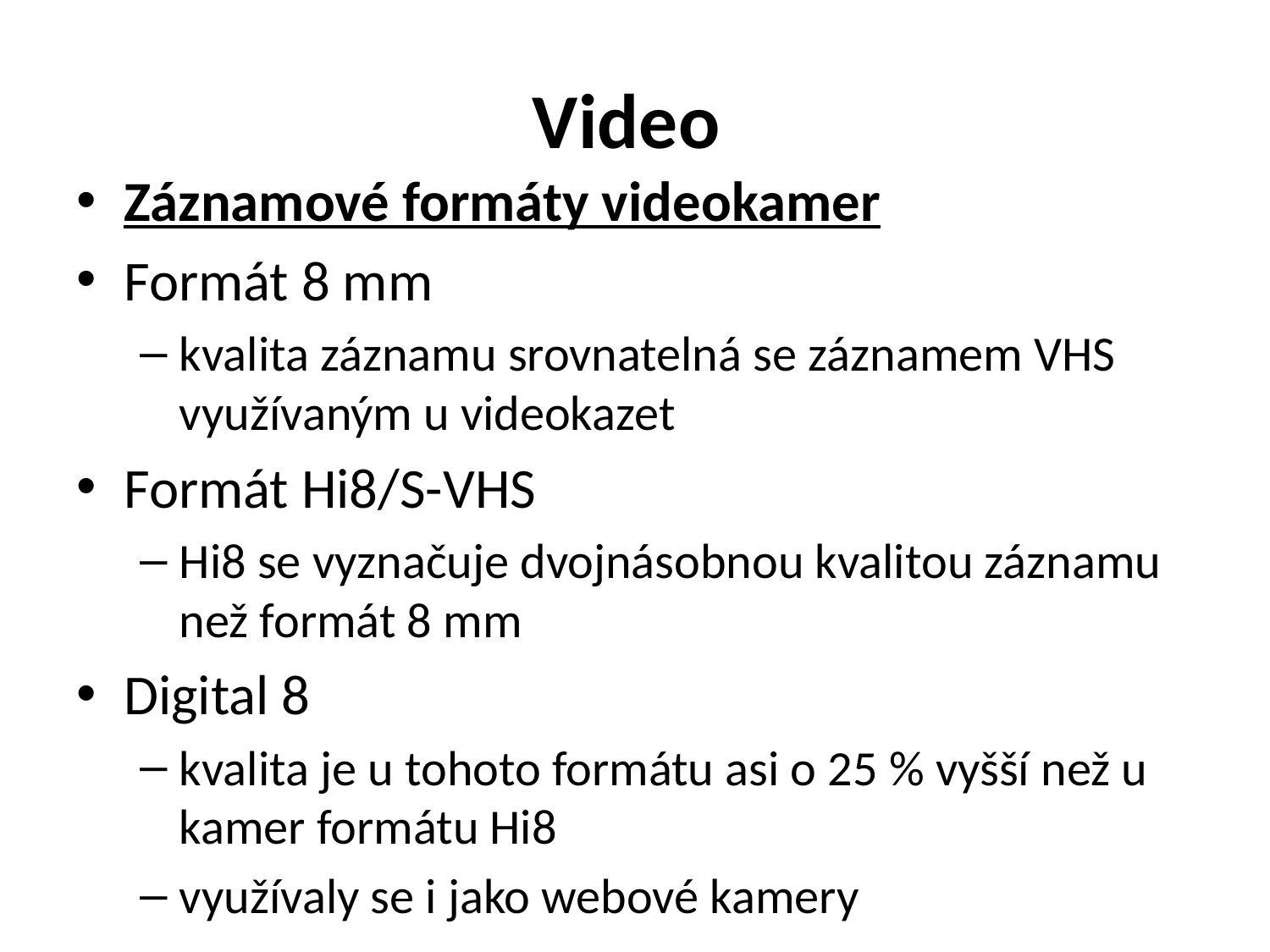

# Video
Záznamové formáty videokamer
Formát 8 mm
kvalita záznamu srovnatelná se záznamem VHS využívaným u videokazet
Formát Hi8/S-VHS
Hi8 se vyznačuje dvojnásobnou kvalitou záznamu než formát 8 mm
Digital 8
kvalita je u tohoto formátu asi o 25 % vyšší než u kamer formátu Hi8
využívaly se i jako webové kamery